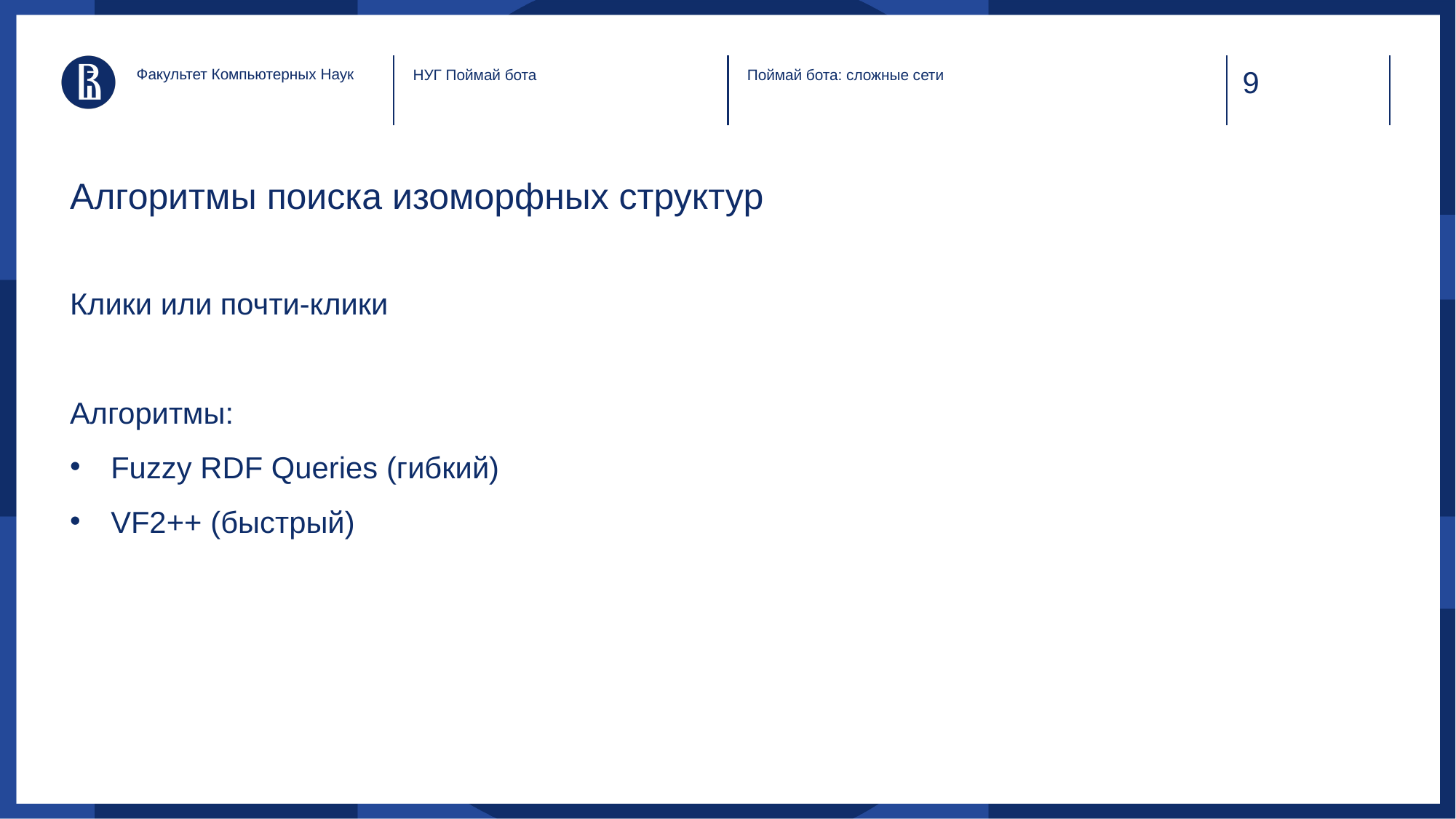

Факультет Компьютерных Наук

НУГ Поймай бота

Поймай бота: сложные сети
# Алгоритмы поиска изоморфных структур
Клики или почти-клики

Алгоритмы:
Fuzzy RDF Queries (гибкий)
VF2++ (быстрый)